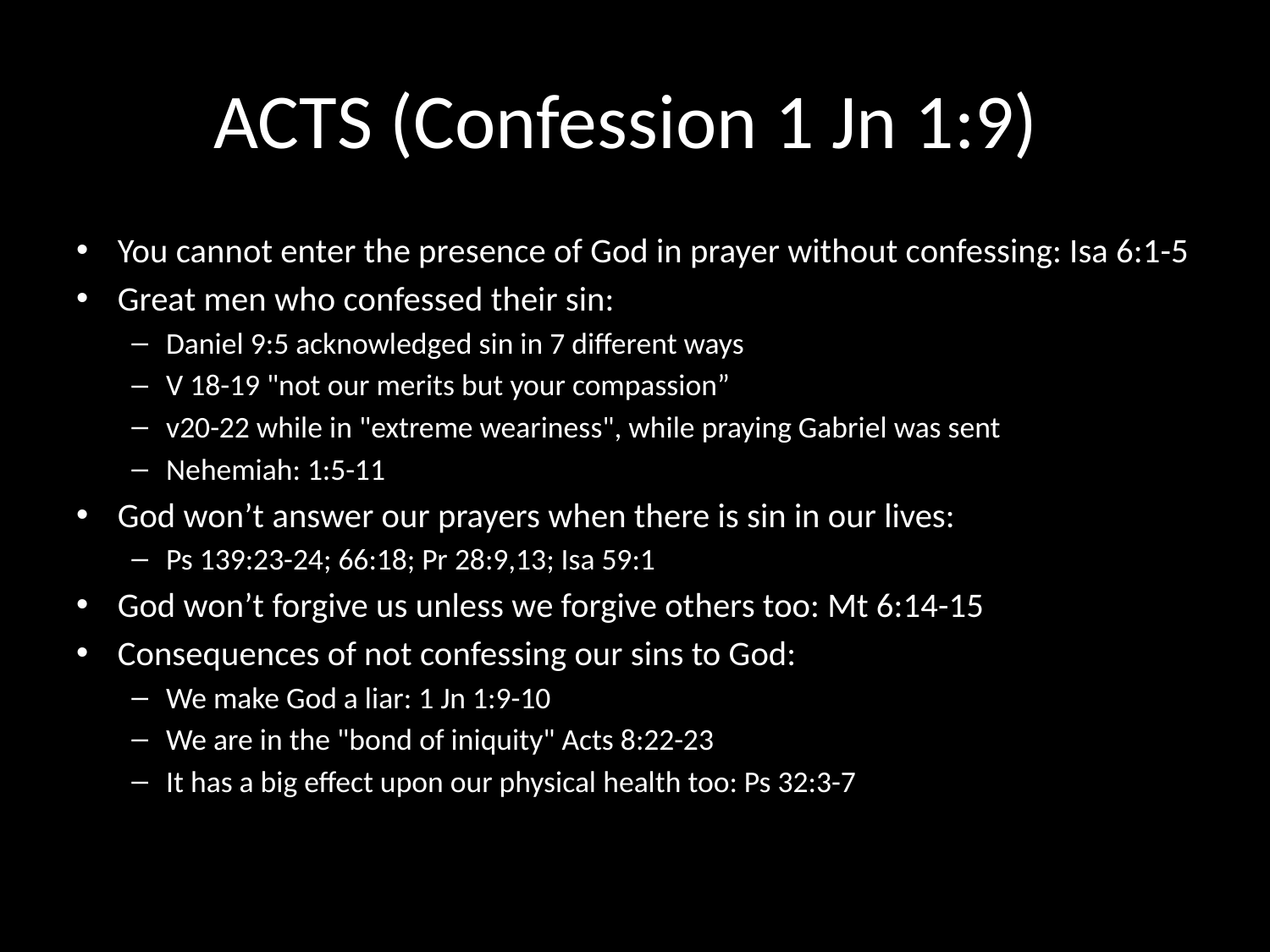

# ACTS (Confession 1 Jn 1:9)
You cannot enter the presence of God in prayer without confessing: Isa 6:1-5
Great men who confessed their sin:
Daniel 9:5 acknowledged sin in 7 different ways
V 18-19 "not our merits but your compassion”
v20-22 while in "extreme weariness", while praying Gabriel was sent
Nehemiah: 1:5-11
God won’t answer our prayers when there is sin in our lives:
Ps 139:23-24; 66:18; Pr 28:9,13; Isa 59:1
God won’t forgive us unless we forgive others too: Mt 6:14-15
Consequences of not confessing our sins to God:
We make God a liar: 1 Jn 1:9-10
We are in the "bond of iniquity" Acts 8:22-23
It has a big effect upon our physical health too: Ps 32:3-7